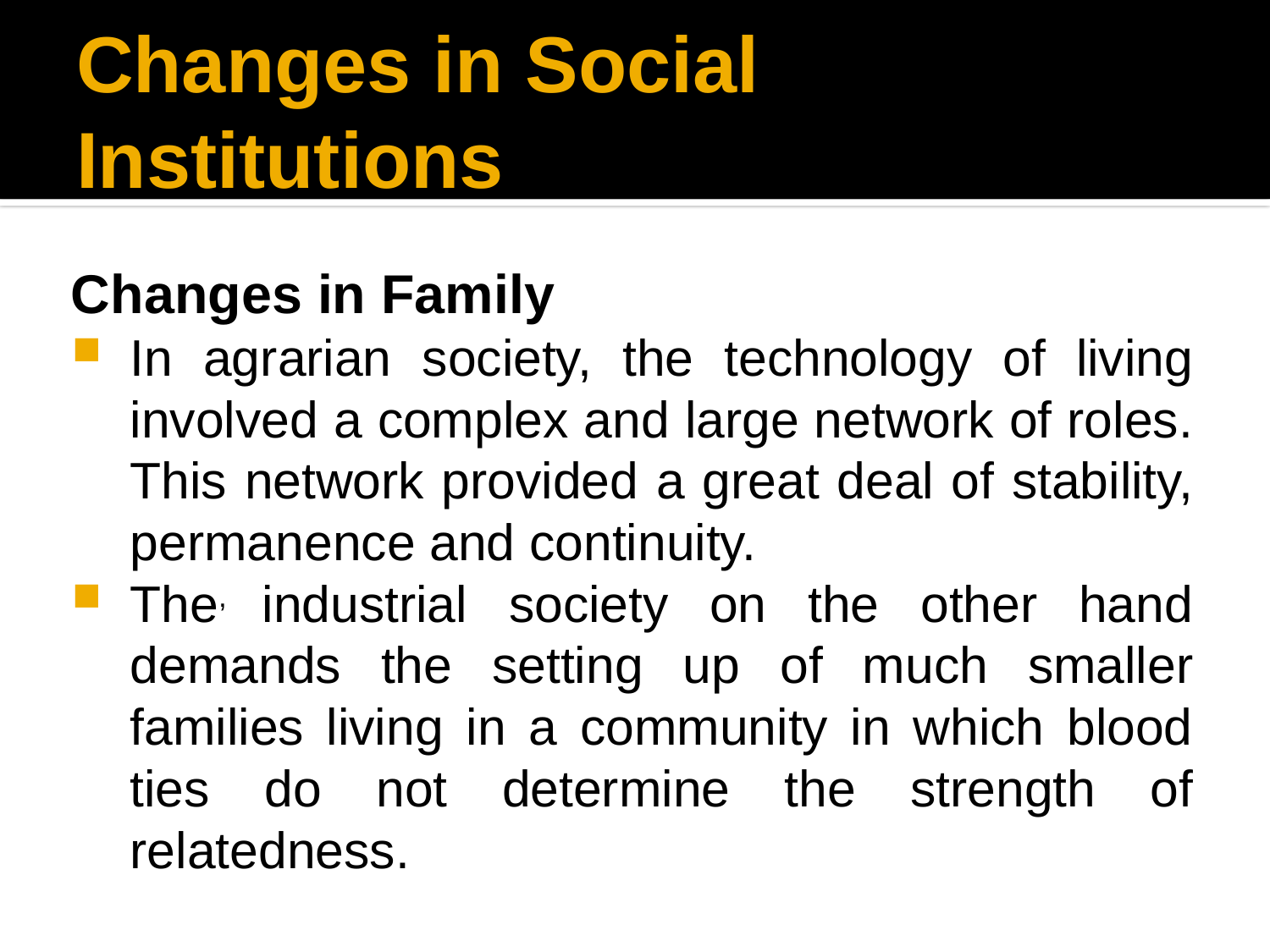

# Changes in Social Institutions
Changes in Family
In agrarian society, the technology of living involved a complex and large network of roles. This network provided a great deal of stability, permanence and continuity.
The, industrial society on the other hand demands the setting up of much smaller families living in a community in which blood ties do not determine the strength of relatedness.